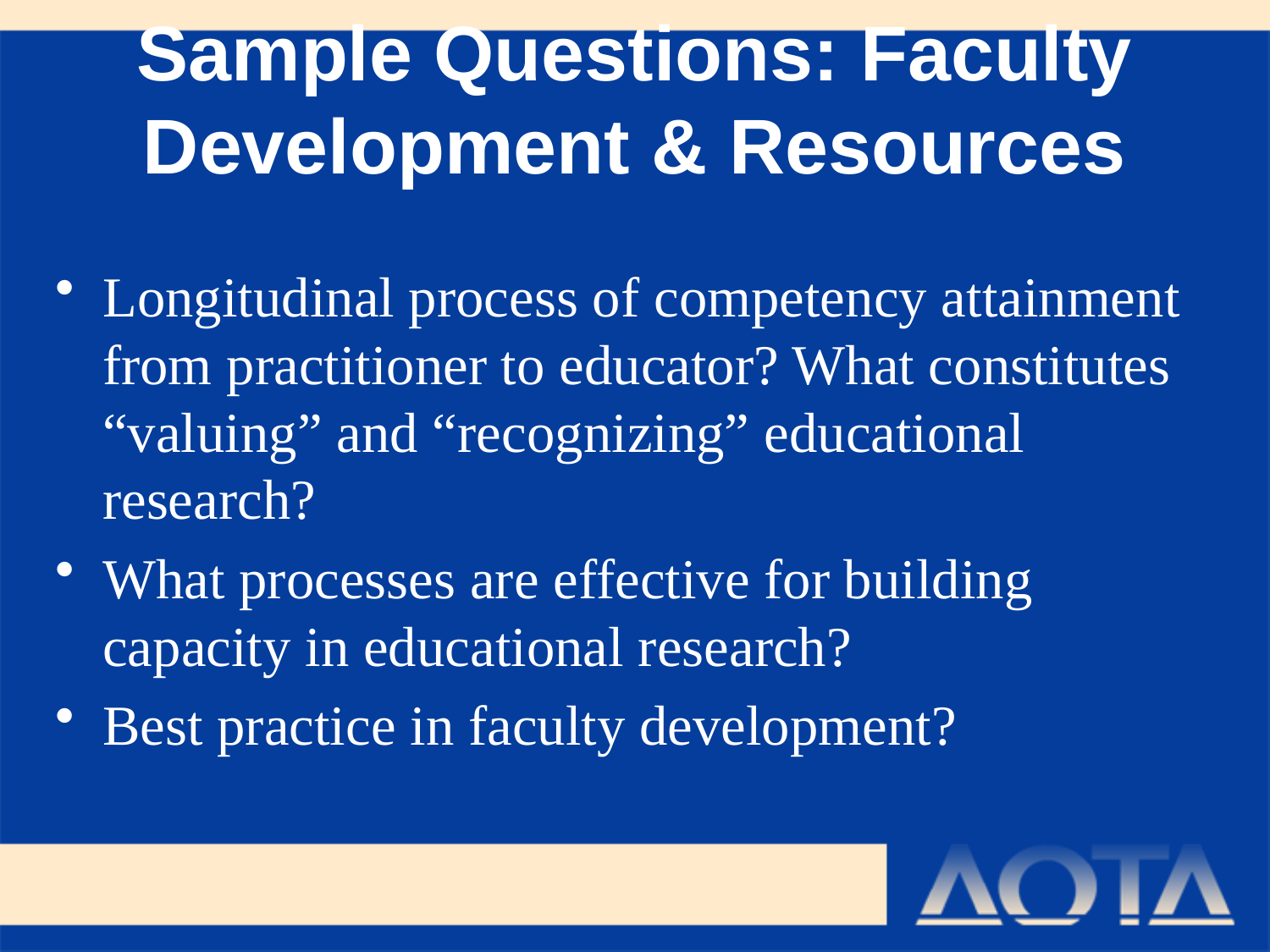

# Sample Questions: Faculty Development & Resources
Longitudinal process of competency attainment from practitioner to educator? What constitutes “valuing” and “recognizing” educational research?
What processes are effective for building capacity in educational research?
Best practice in faculty development?